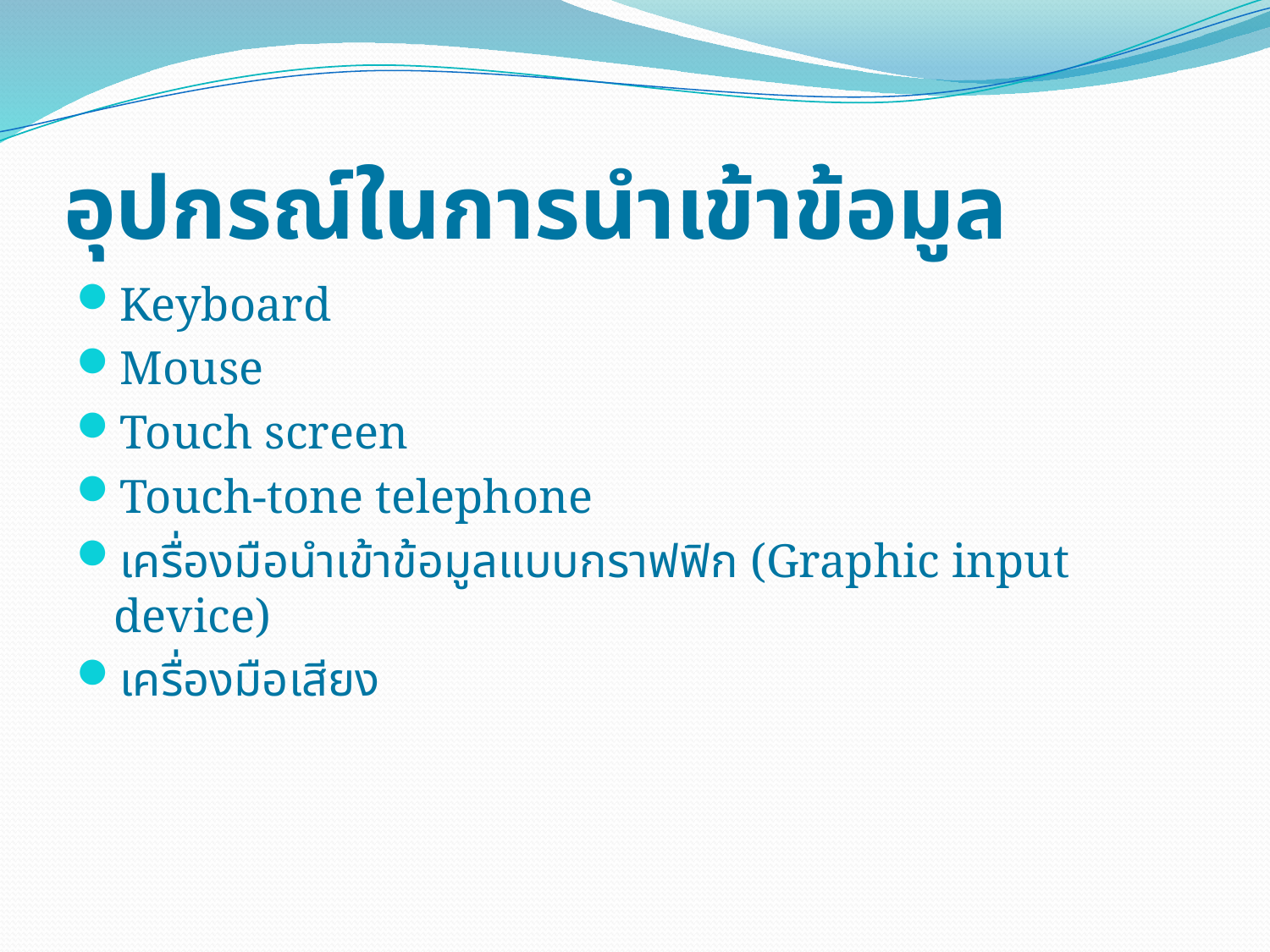

# อุปกรณ์ในการนำเข้าข้อมูล
Keyboard
Mouse
Touch screen
Touch-tone telephone
เครื่องมือนำเข้าข้อมูลแบบกราฟฟิก (Graphic input device)
เครื่องมือเสียง